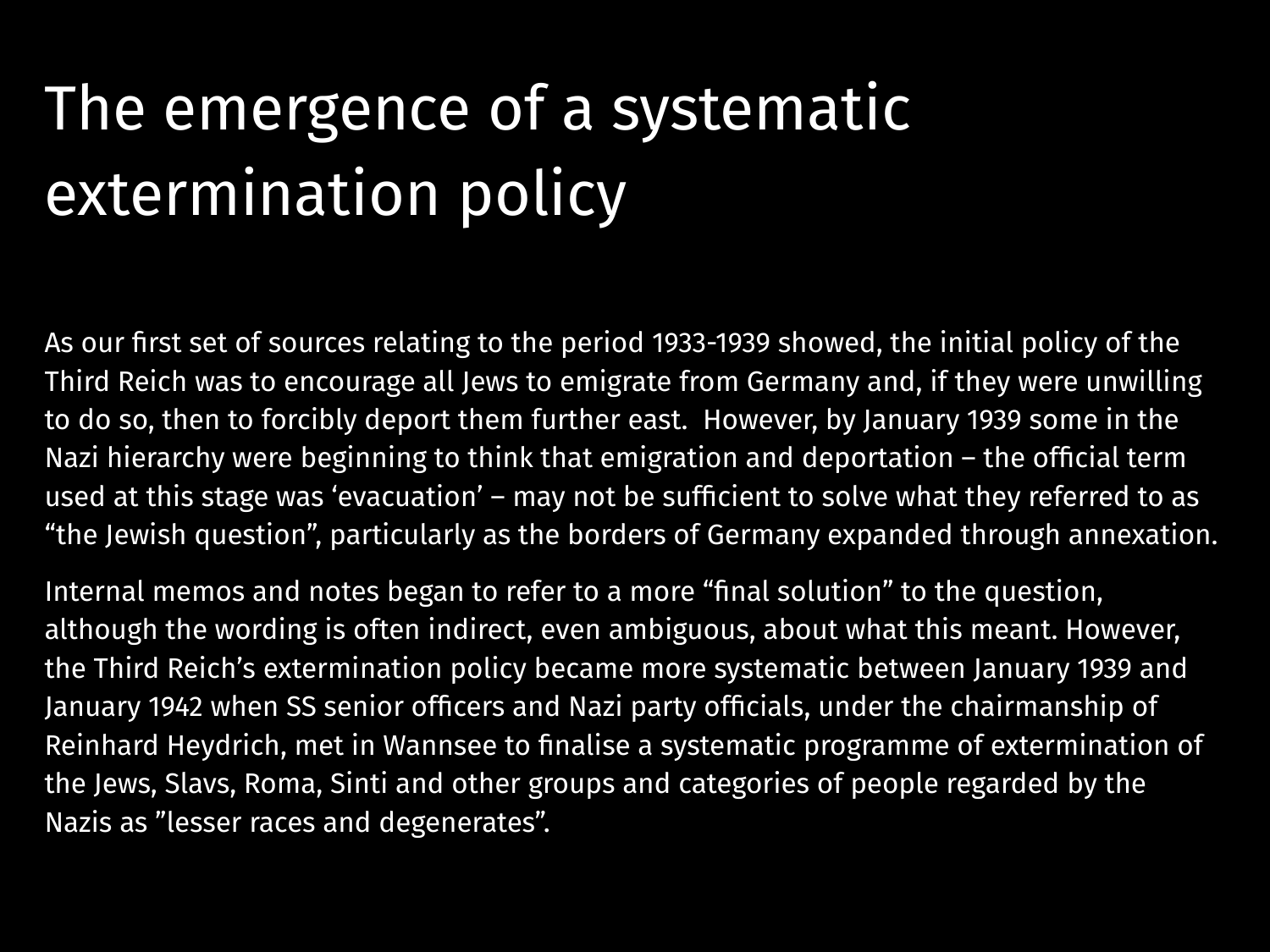

# The emergence of a systematic extermination policy

As our first set of sources relating to the period 1933-1939 showed, the initial policy of the Third Reich was to encourage all Jews to emigrate from Germany and, if they were unwilling to do so, then to forcibly deport them further east.  However, by January 1939 some in the Nazi hierarchy were beginning to think that emigration and deportation – the official term used at this stage was ‘evacuation’ – may not be sufficient to solve what they referred to as “the Jewish question”, particularly as the borders of Germany expanded through annexation.
Internal memos and notes began to refer to a more “final solution” to the question, although the wording is often indirect, even ambiguous, about what this meant. However, the Third Reich’s extermination policy became more systematic between January 1939 and January 1942 when SS senior officers and Nazi party officials, under the chairmanship of Reinhard Heydrich, met in Wannsee to finalise a systematic programme of extermination of the Jews, Slavs, Roma, Sinti and other groups and categories of people regarded by the Nazis as ”lesser races and degenerates”.